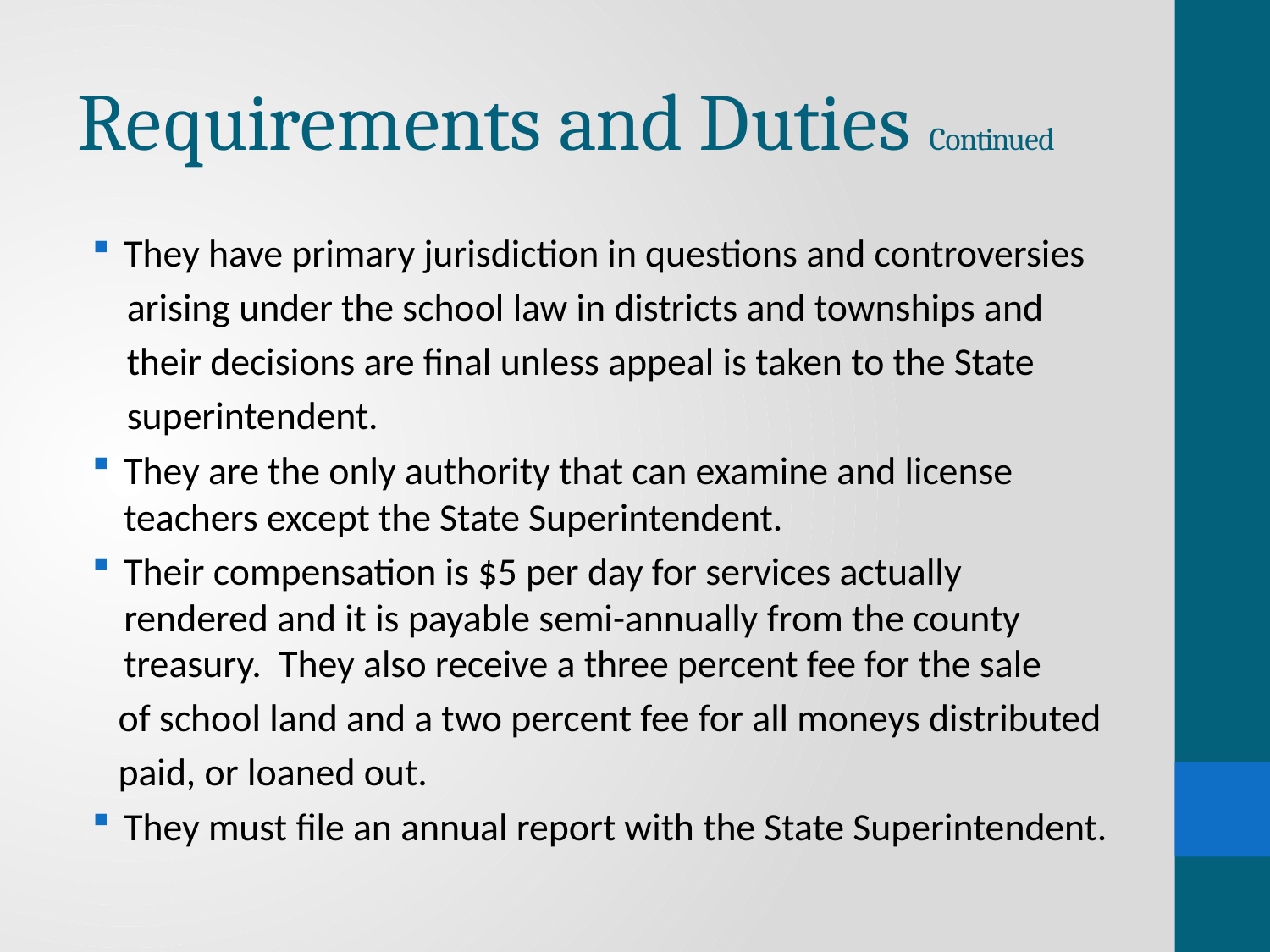

# Requirements and Duties Continued
They have primary jurisdiction in questions and controversies
    arising under the school law in districts and townships and
    their decisions are final unless appeal is taken to the State
    superintendent.
They are the only authority that can examine and license teachers except the State Superintendent.
Their compensation is $5 per day for services actually rendered and it is payable semi-annually from the county treasury.  They also receive a three percent fee for the sale
   of school land and a two percent fee for all moneys distributed
   paid, or loaned out.
They must file an annual report with the State Superintendent.